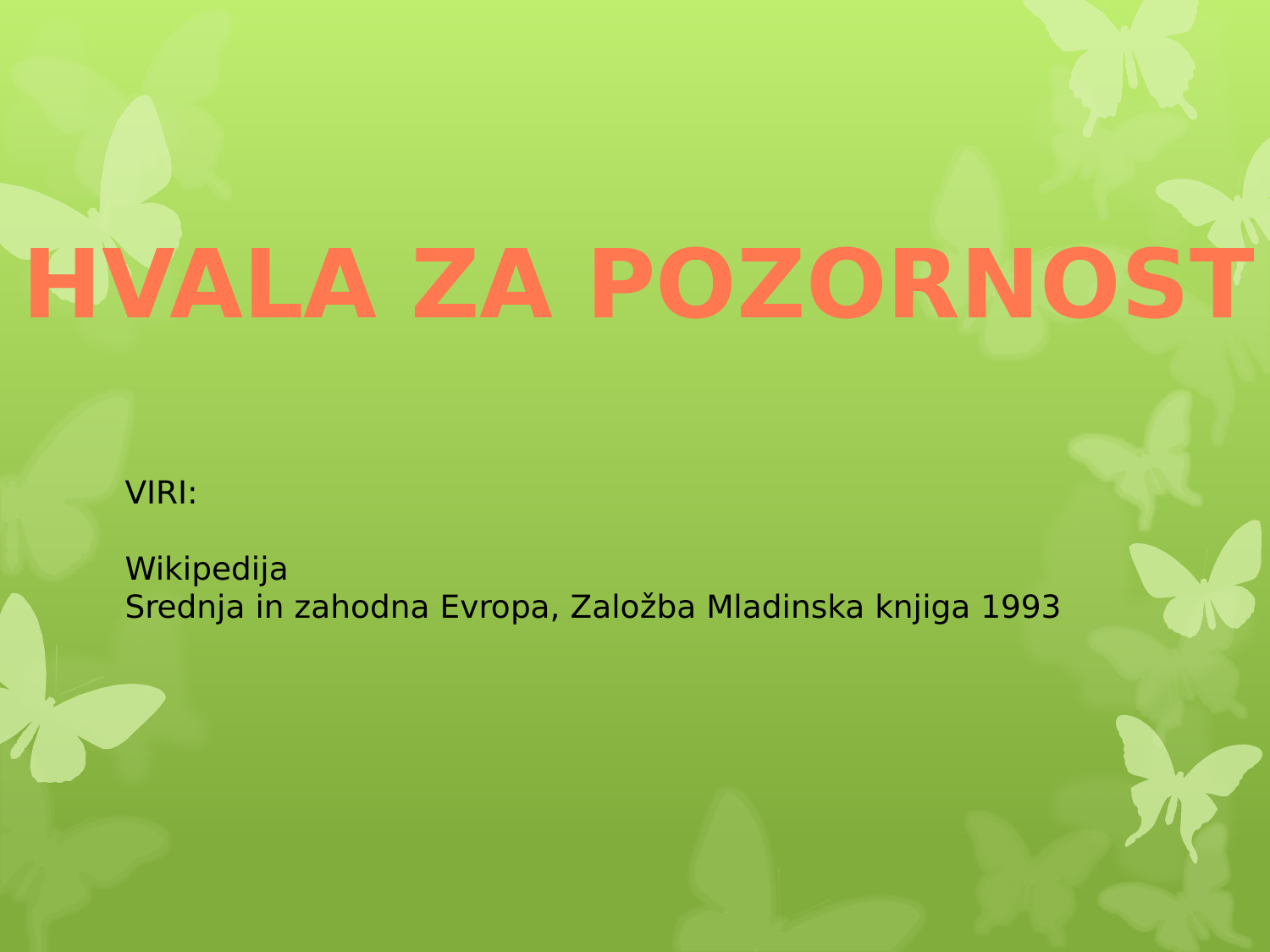

HVALA ZA POZORNOST
VIRI:

Wikipedija
Srednja in zahodna Evropa, Založba Mladinska knjiga 1993